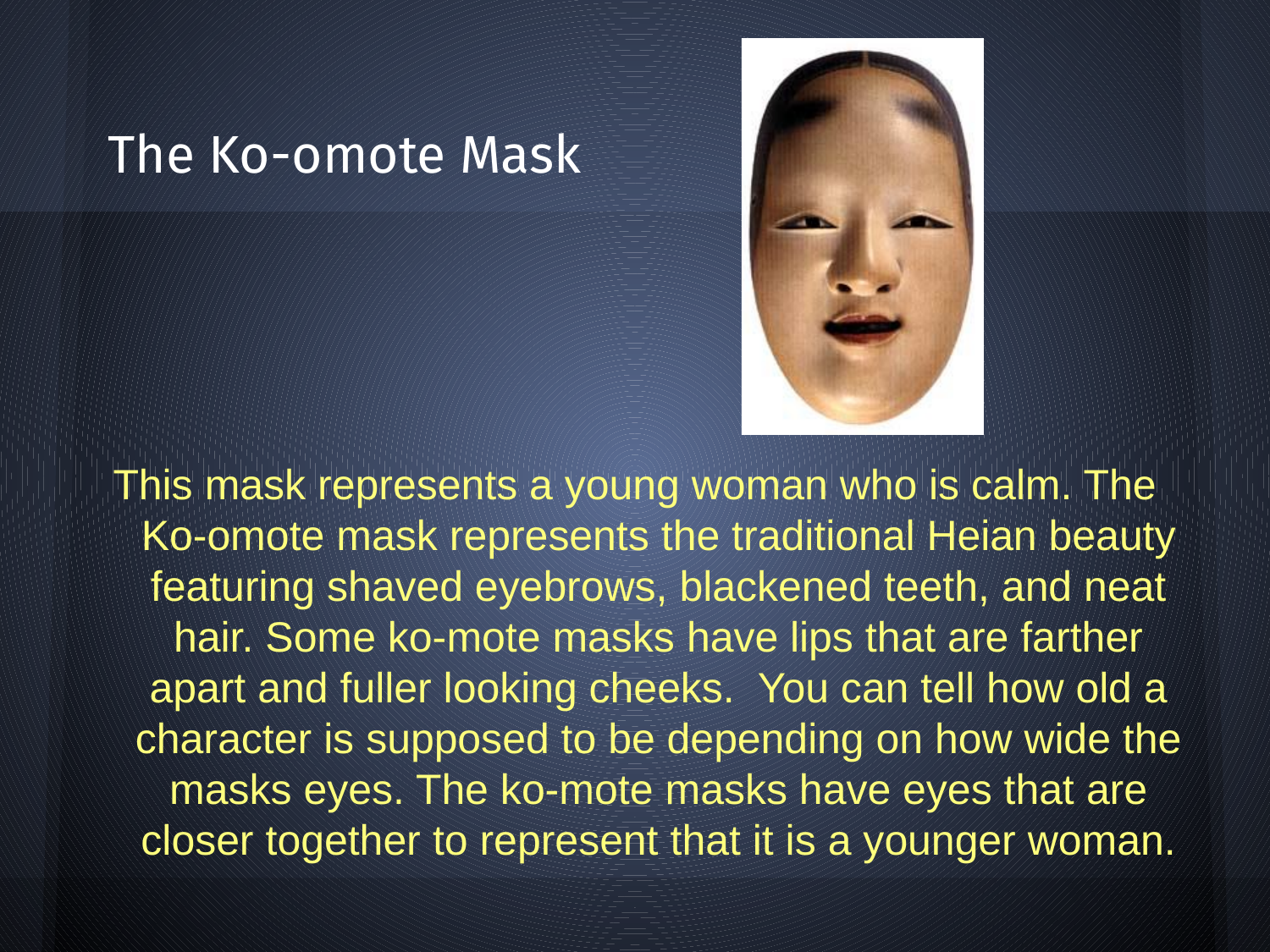

# The Ko-omote Mask

This mask represents a young woman who is calm. The Ko-omote mask represents the traditional Heian beauty featuring shaved eyebrows, blackened teeth, and neat hair. Some ko-mote masks have lips that are farther apart and fuller looking cheeks.  You can tell how old a character is supposed to be depending on how wide the masks eyes. The ko-mote masks have eyes that are closer together to represent that it is a younger woman.